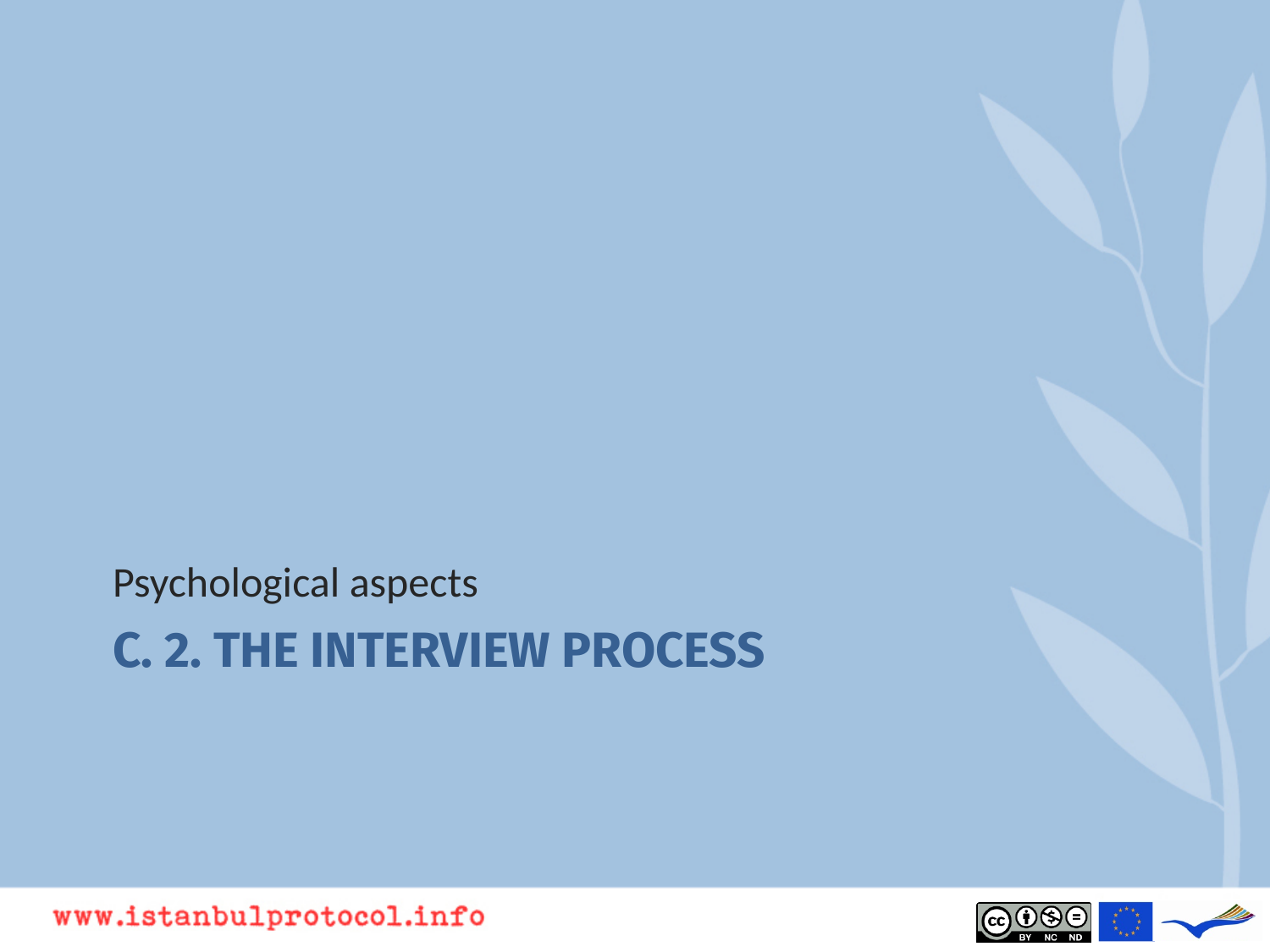

Psychological aspects
# C. 2. the interview process